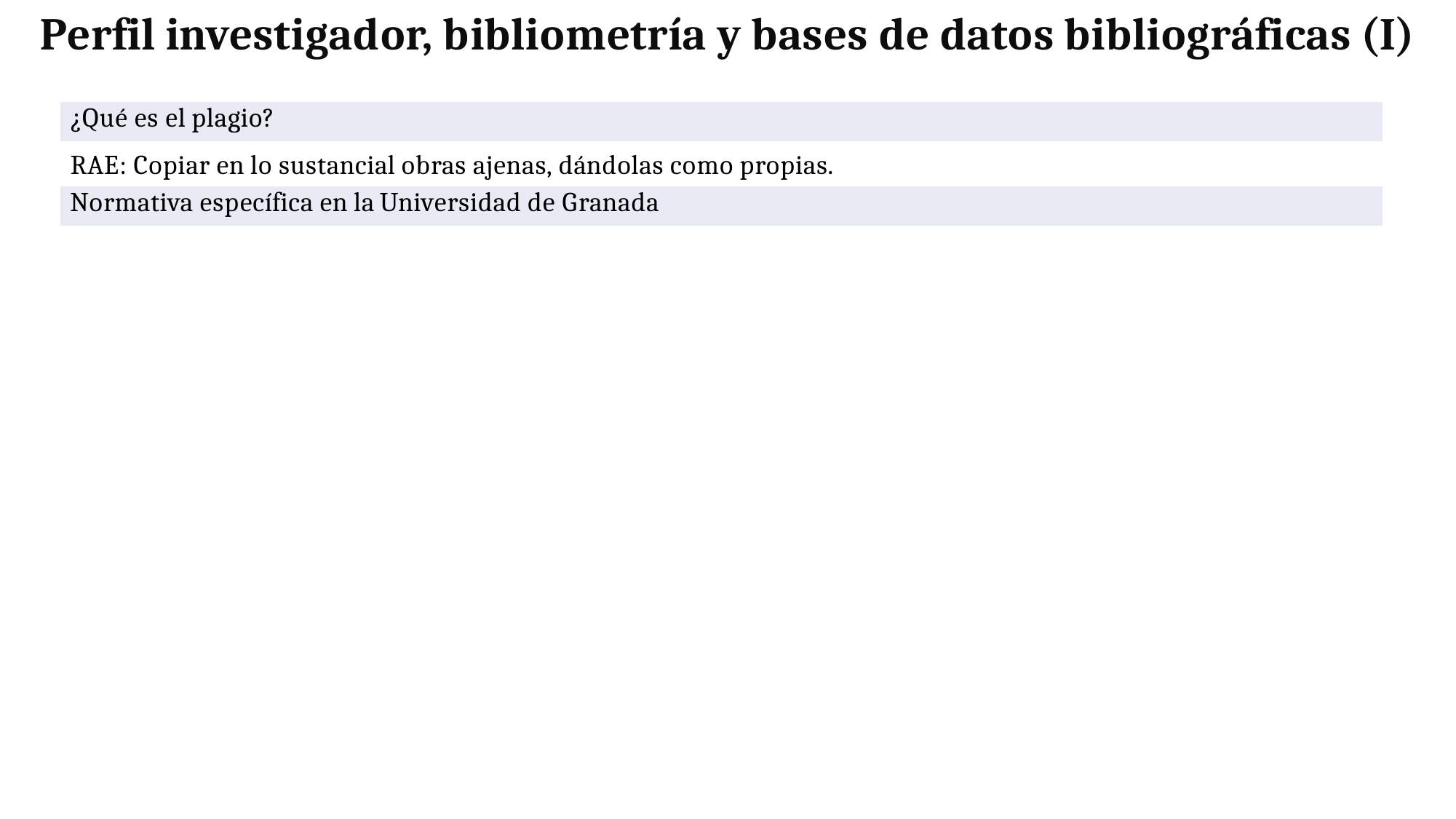

# Perfil investigador, bibliometría y bases de datos bibliográficas (I)
| ¿Qué es el plagio? |
| --- |
RAE: Copiar en lo sustancial obras ajenas, dándolas como propias.
| Normativa específica en la Universidad de Granada |
| --- |